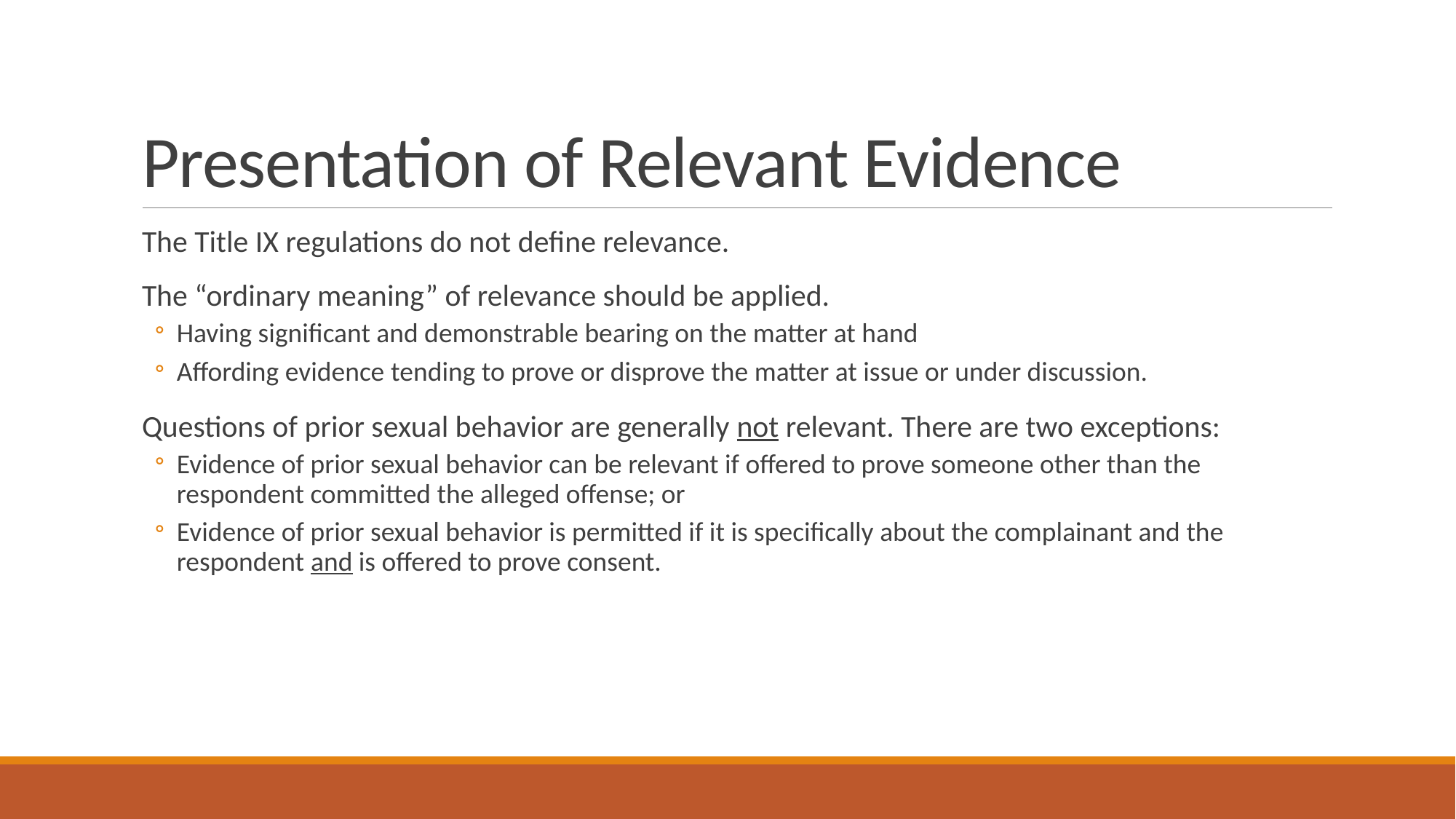

# Presentation of Relevant Evidence
The Title IX regulations do not define relevance.
The “ordinary meaning” of relevance should be applied.
Having significant and demonstrable bearing on the matter at hand
Affording evidence tending to prove or disprove the matter at issue or under discussion.
Questions of prior sexual behavior are generally not relevant. There are two exceptions:
Evidence of prior sexual behavior can be relevant if offered to prove someone other than the respondent committed the alleged offense; or
Evidence of prior sexual behavior is permitted if it is specifically about the complainant and the respondent and is offered to prove consent.